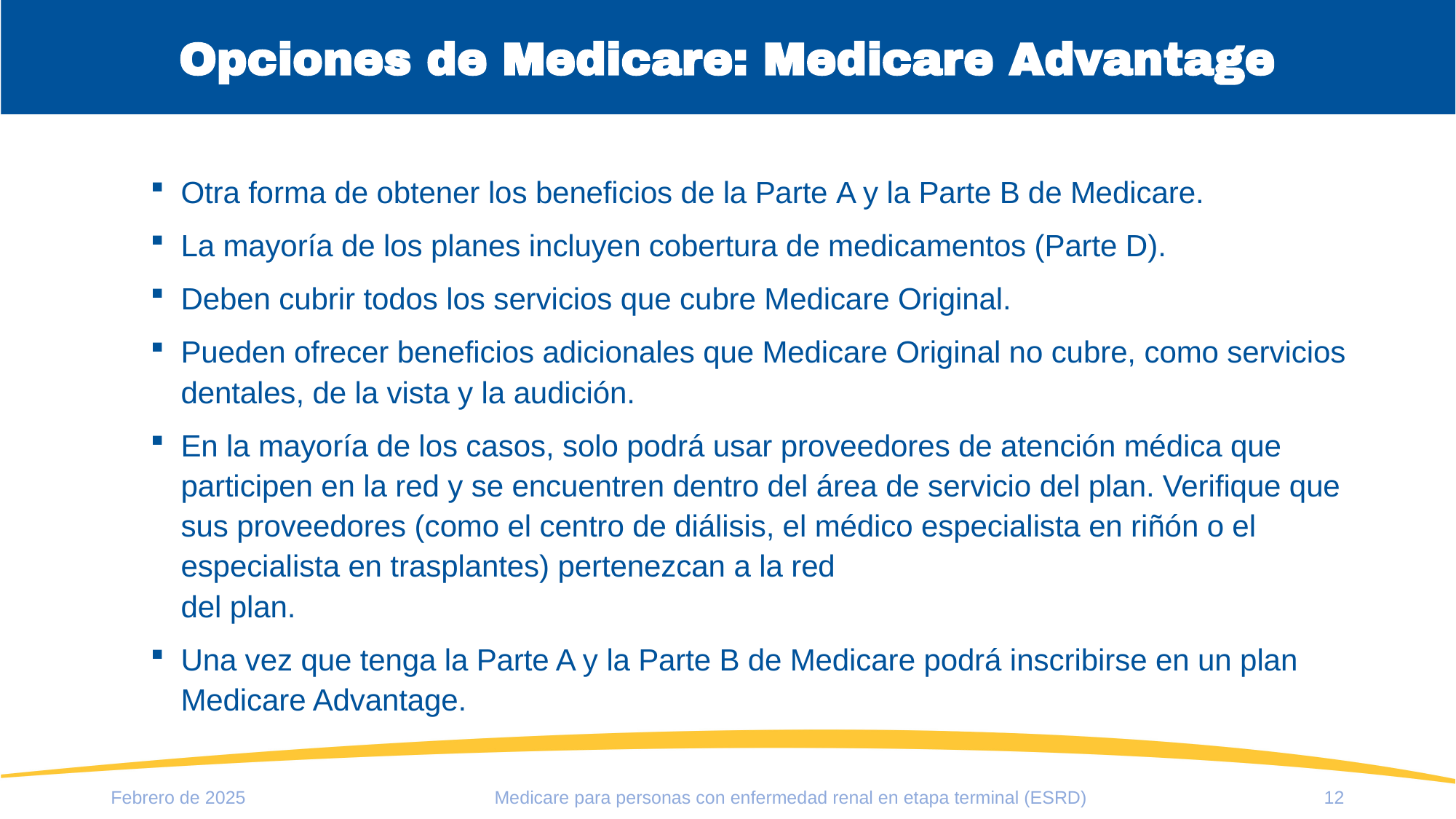

# Opciones de Medicare: Medicare Advantage
Otra forma de obtener los beneficios de la Parte A y la Parte B de Medicare.
La mayoría de los planes incluyen cobertura de medicamentos (Parte D).
Deben cubrir todos los servicios que cubre Medicare Original.
Pueden ofrecer beneficios adicionales que Medicare Original no cubre, como servicios dentales, de la vista y la audición.
En la mayoría de los casos, solo podrá usar proveedores de atención médica que participen en la red y se encuentren dentro del área de servicio del plan. Verifique que sus proveedores (como el centro de diálisis, el médico especialista en riñón o el especialista en trasplantes) pertenezcan a la red
del plan.
Una vez que tenga la Parte A y la Parte B de Medicare podrá inscribirse en un plan Medicare Advantage.
Febrero de 2025
Medicare para personas con enfermedad renal en etapa terminal (ESRD)
12